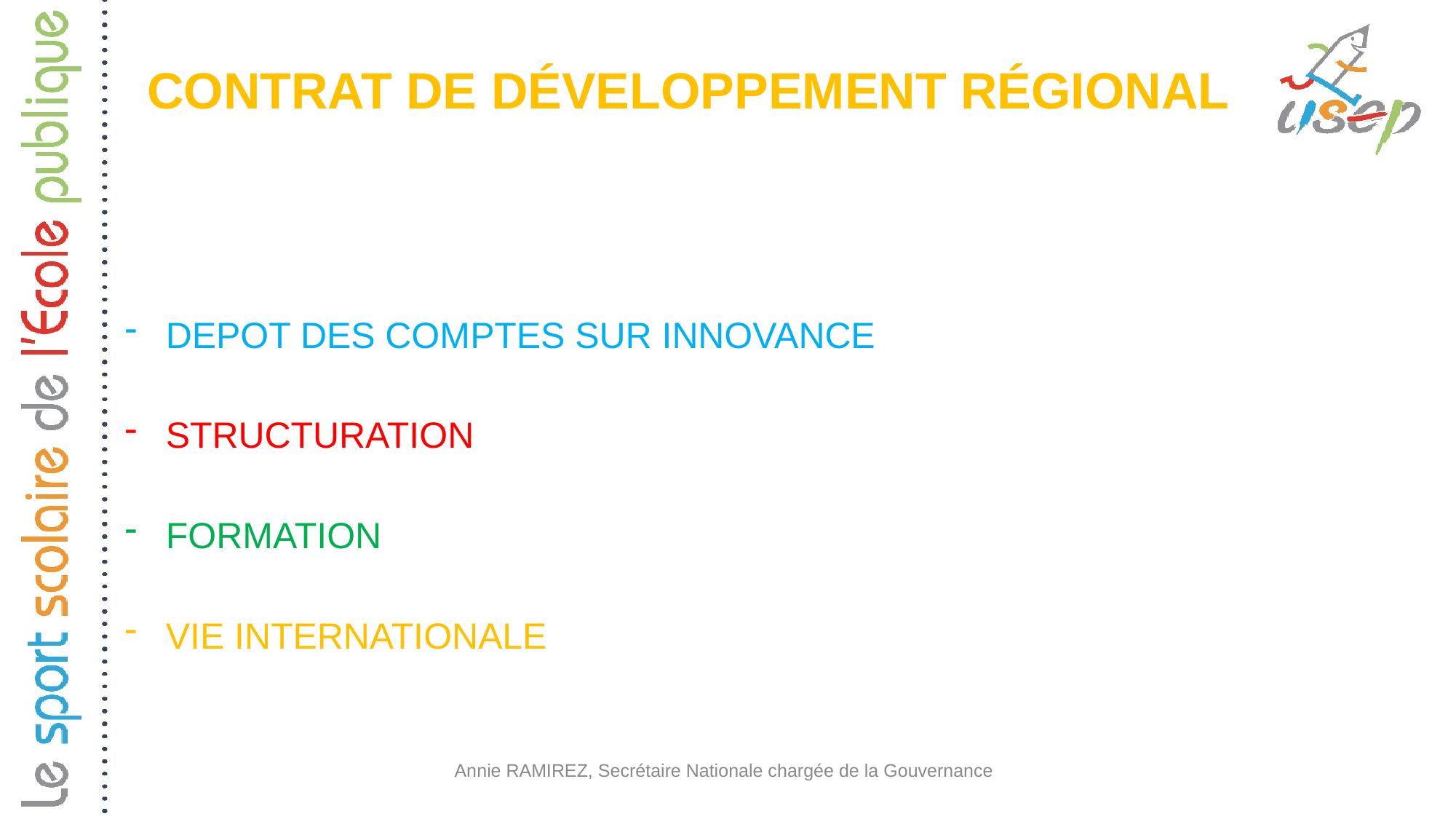

# Contrat de développement régional
DEPOT DES COMPTES SUR INNOVANCE

STRUCTURATION

FORMATION

VIE INTERNATIONALE
Annie RAMIREZ, Secrétaire Nationale chargée de la Gouvernance